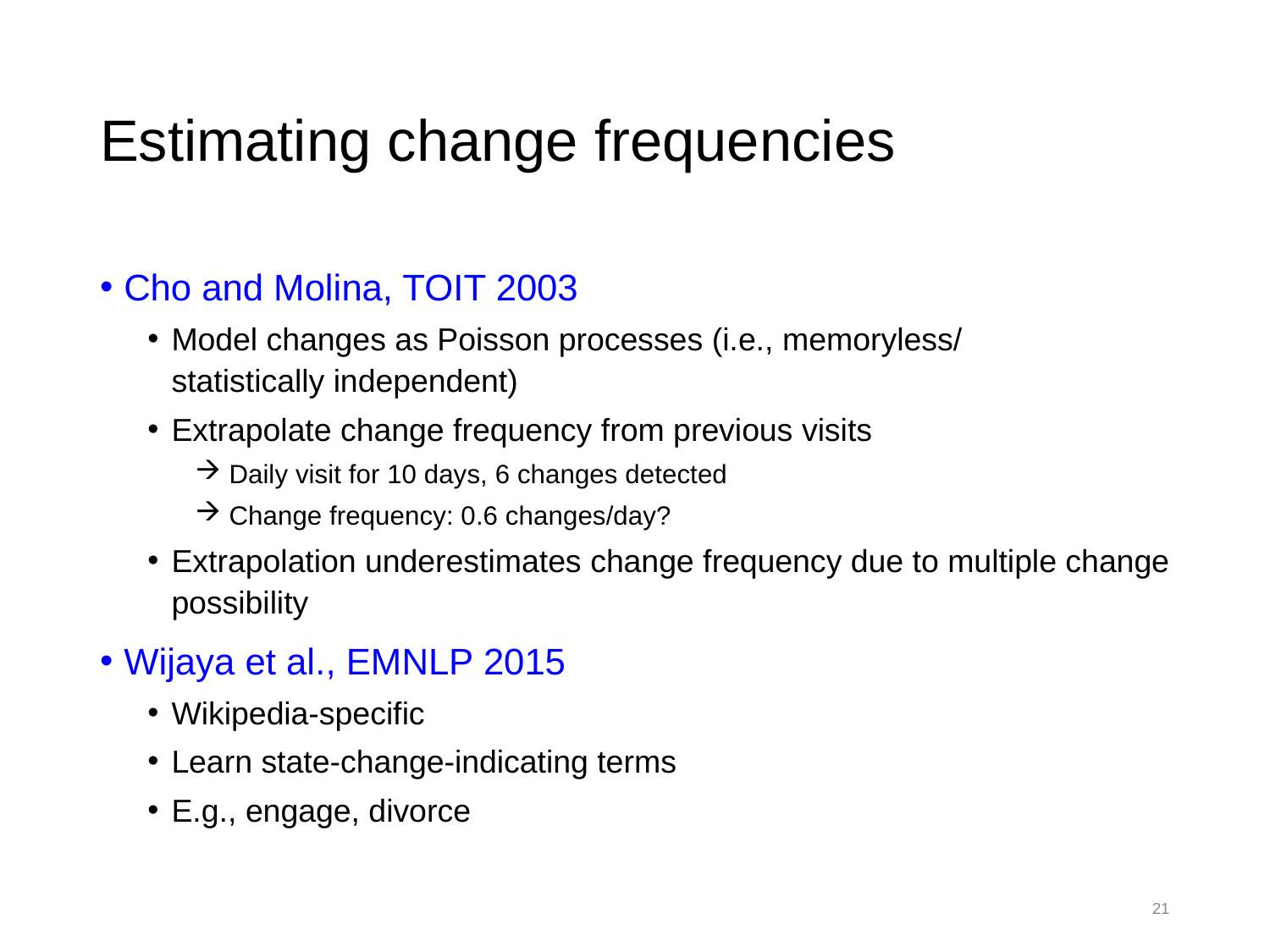

# Estimating change frequencies
Cho and Molina, TOIT 2003
Model changes as Poisson processes (i.e., memoryless/
statistically independent)
Extrapolate change frequency from previous visits
 Daily visit for 10 days, 6 changes detected
 Change frequency: 0.6 changes/day?
Extrapolation underestimates change frequency due to multiple change possibility
Wijaya et al., EMNLP 2015
Wikipedia-specific
Learn state-change-indicating terms
E.g., engage, divorce
21